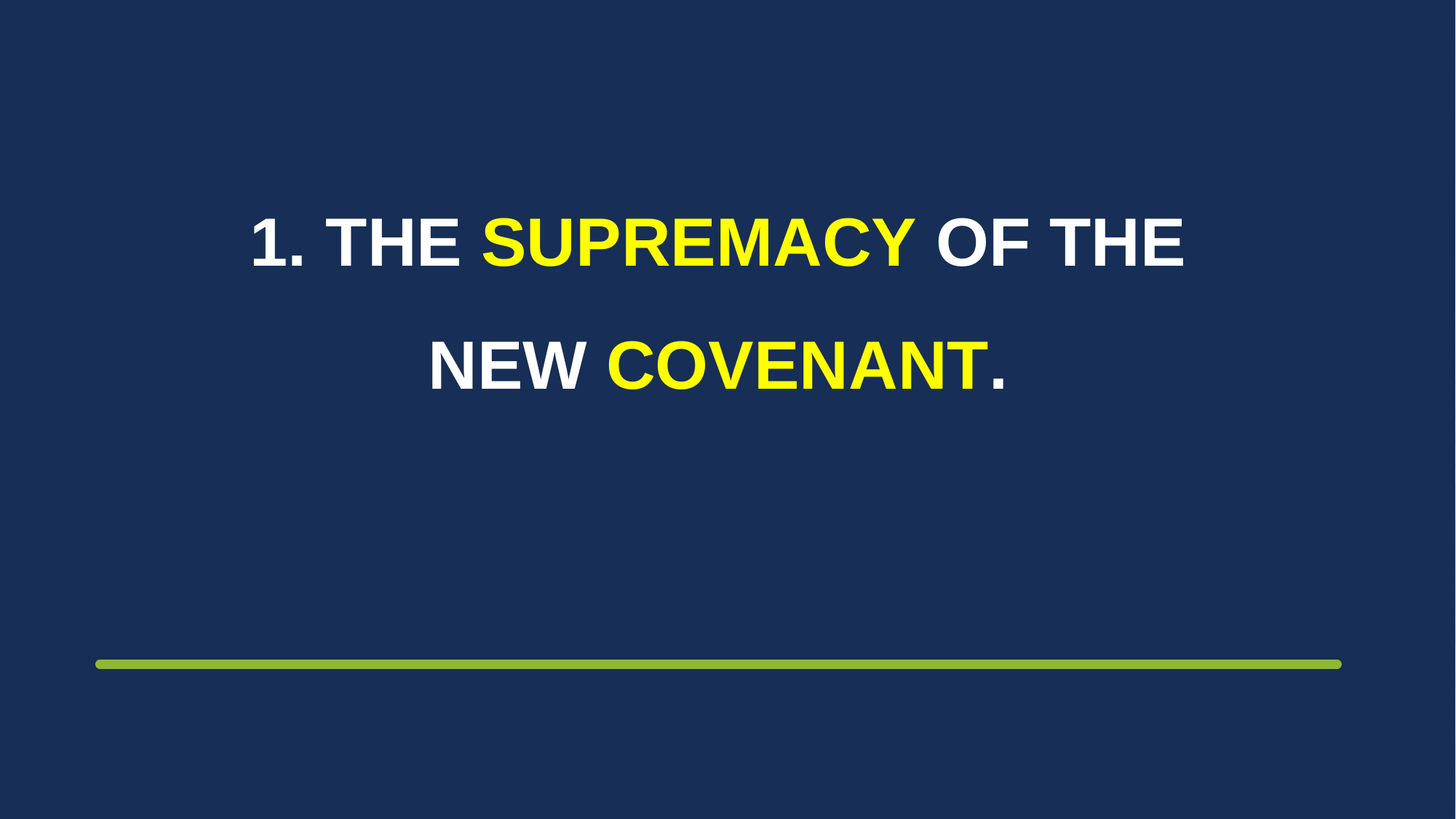

# 1. THE SUPREMACY OF THE NEW COVENANT.